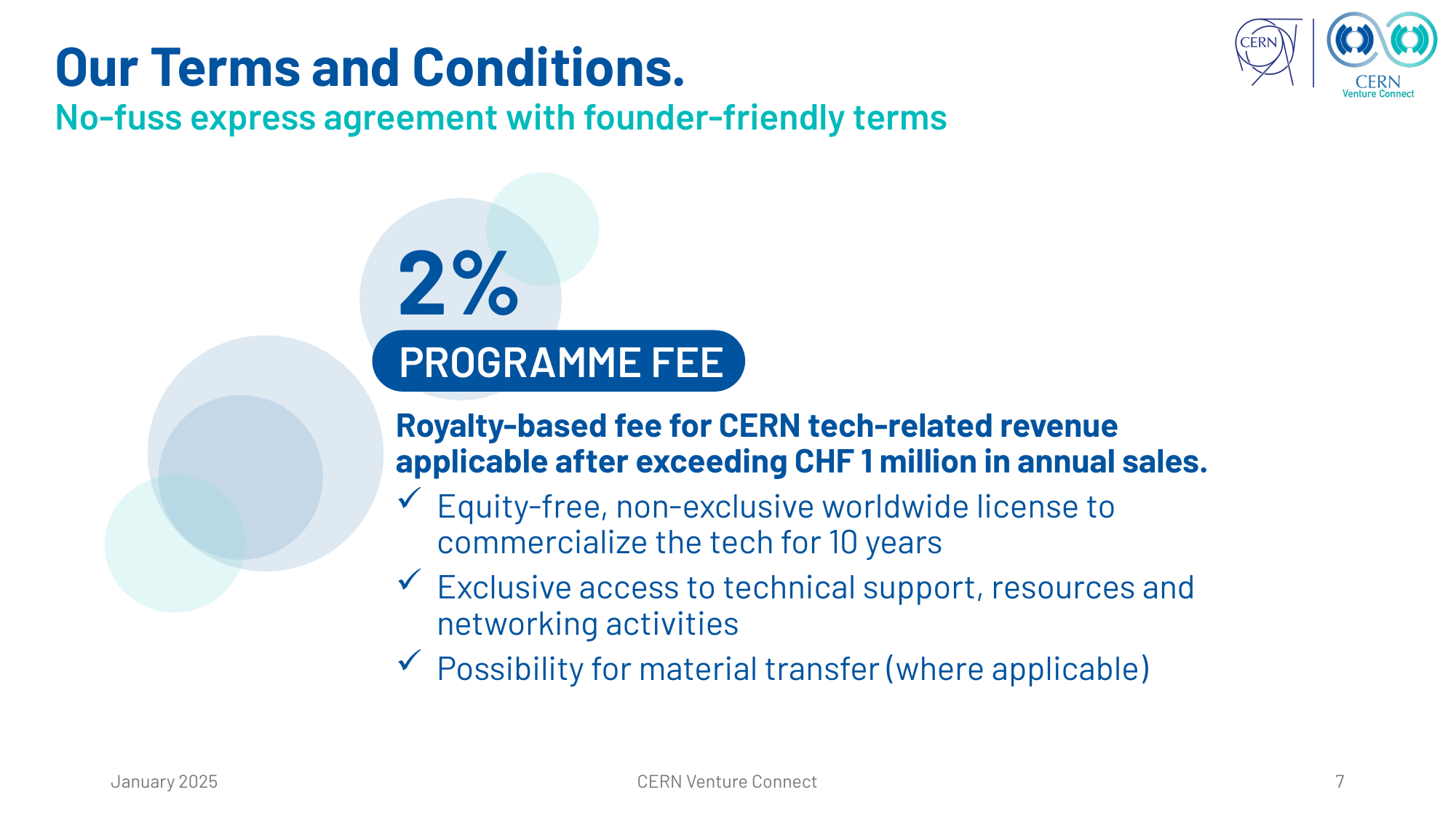

Our Terms and Conditions.
No-fuss express agreement with founder-friendly terms

2%
PROGRAMME FEE

Royalty-based fee for CERN tech-related revenue
applicable after exceeding CHF 1 million in annual sales.
Equity-free, non-exclusive worldwide license to commercialize the tech for 10 years
Exclusive access to technical support, resources and networking activities
Possibility for material transfer (where applicable)
January 2025
CERN Venture Connect
7